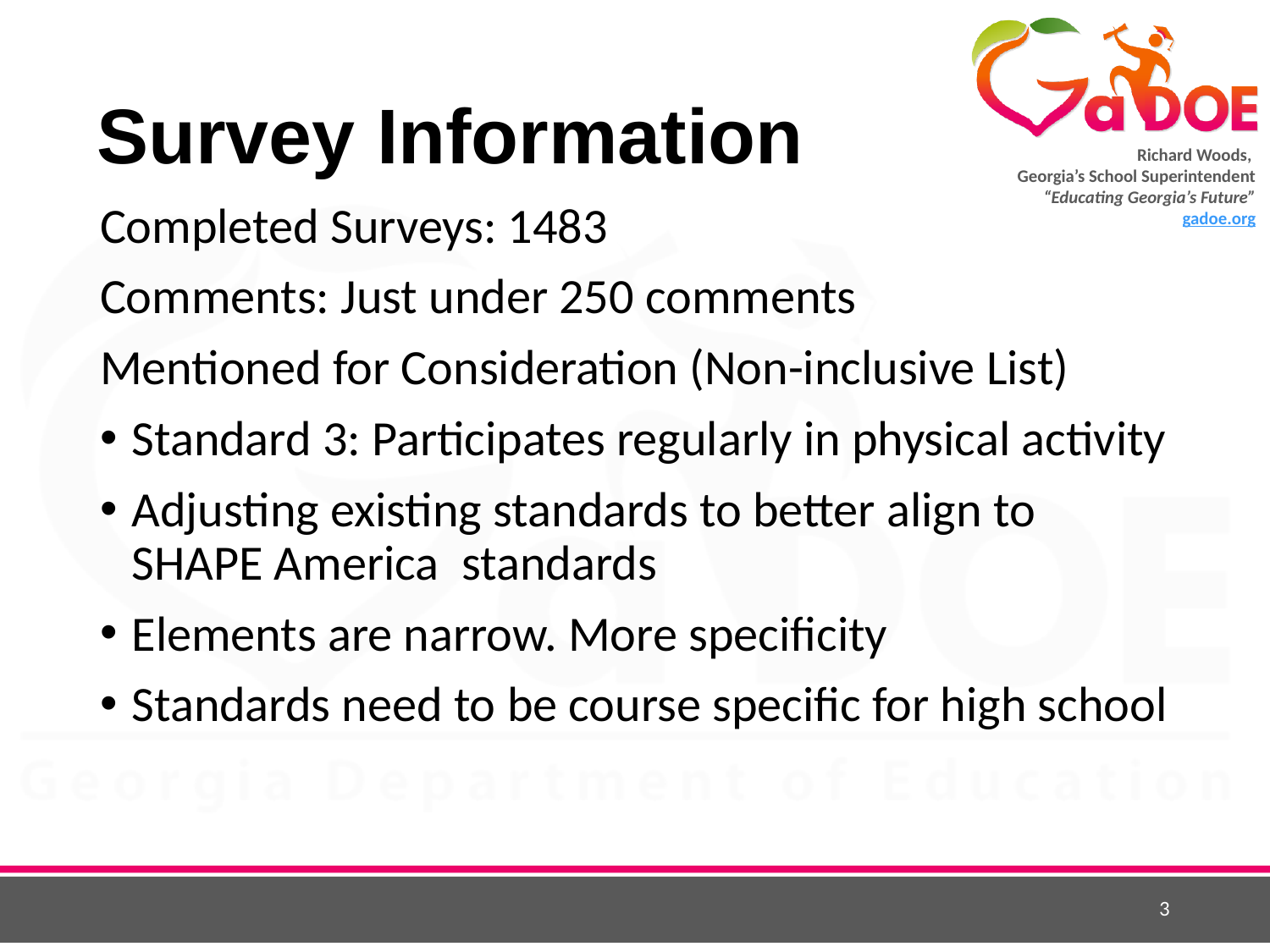

# Survey Information
Completed Surveys: 1483
Comments: Just under 250 comments
Mentioned for Consideration (Non-inclusive List)
Standard 3: Participates regularly in physical activity
Adjusting existing standards to better align to SHAPE America  standards
Elements are narrow. More specificity
Standards need to be course specific for high school

3